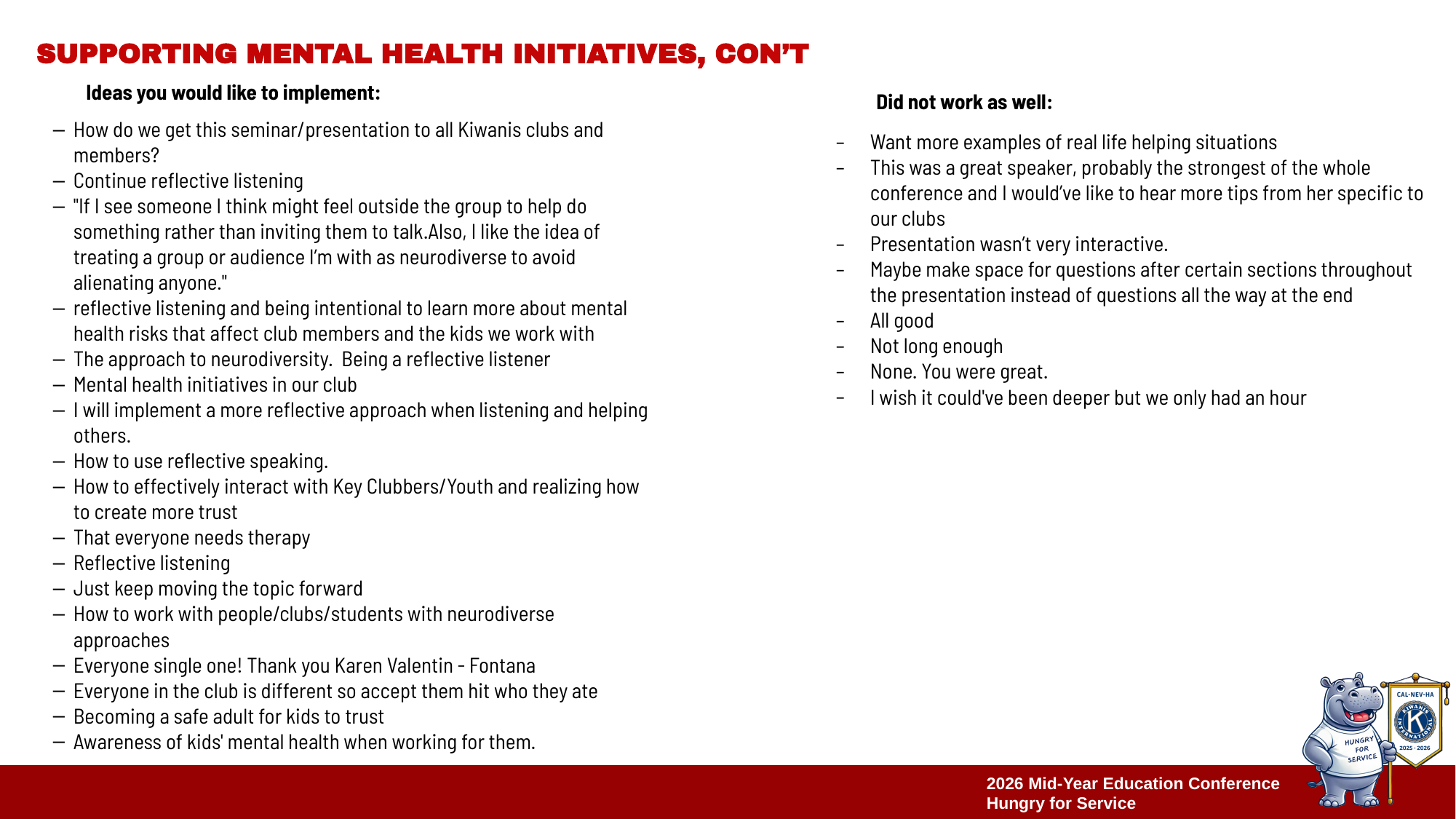

# Supporting mental health initiatives, con’t
| Want more examples of real life helping situations This was a great speaker, probably the strongest of the whole conference and I would’ve like to hear more tips from her specific to our clubs Presentation wasn’t very interactive. Maybe make space for questions after certain sections throughout the presentation instead of questions all the way at the end All good Not long enough None. You were great. I wish it could've been deeper but we only had an hour |
| --- |
|  |
|  |
|  |
|  |
|  |
Ideas you would like to implement:

Did not work as well:

| How do we get this seminar/presentation to all Kiwanis clubs and members? Continue reflective listening "If I see someone I think might feel outside the group to help do something rather than inviting them to talk.Also, I like the idea of treating a group or audience I’m with as neurodiverse to avoid alienating anyone." reflective listening and being intentional to learn more about mental health risks that affect club members and the kids we work with The approach to neurodiversity. Being a reflective listener Mental health initiatives in our club I will implement a more reflective approach when listening and helping others. How to use reflective speaking. How to effectively interact with Key Clubbers/Youth and realizing how to create more trust That everyone needs therapy Reflective listening Just keep moving the topic forward How to work with people/clubs/students with neurodiverse approaches Everyone single one! Thank you Karen Valentin - Fontana Everyone in the club is different so accept them hit who they ate Becoming a safe adult for kids to trust Awareness of kids' mental health when working for them. |
| --- |
|  |
|  |
|  |
|  |
|  |